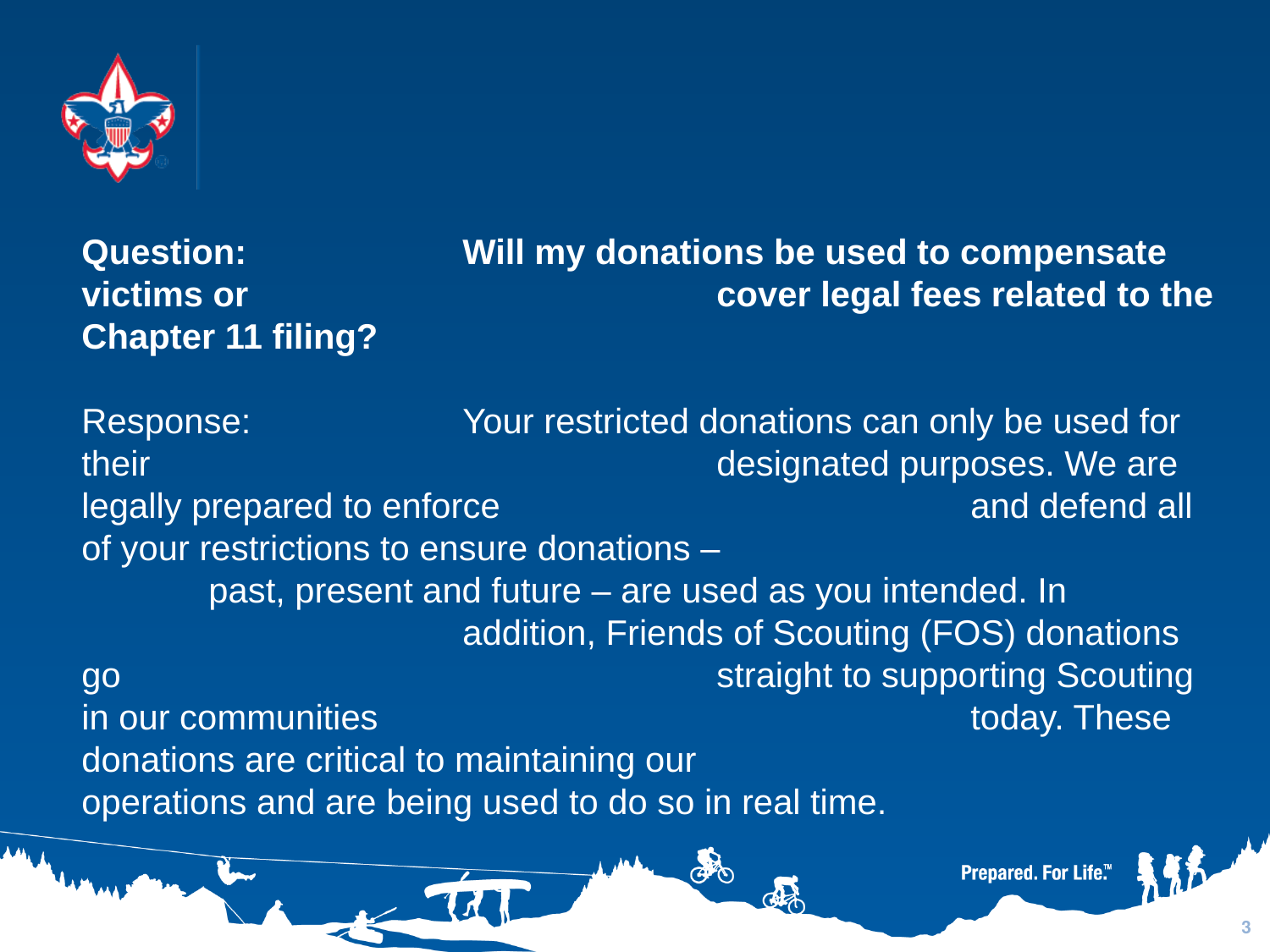

Question:		Will my donations be used to compensate victims or 				cover legal fees related to the Chapter 11 filing?

Response:		Your restricted donations can only be used for their 					designated purposes. We are legally prepared to enforce 				and defend all of your restrictions to ensure donations – 				past, present and future – are used as you intended. In 				addition, Friends of Scouting (FOS) donations go 					straight to supporting Scouting in our communities 					today. These donations are critical to maintaining our 				operations and are being used to do so in real time.
3